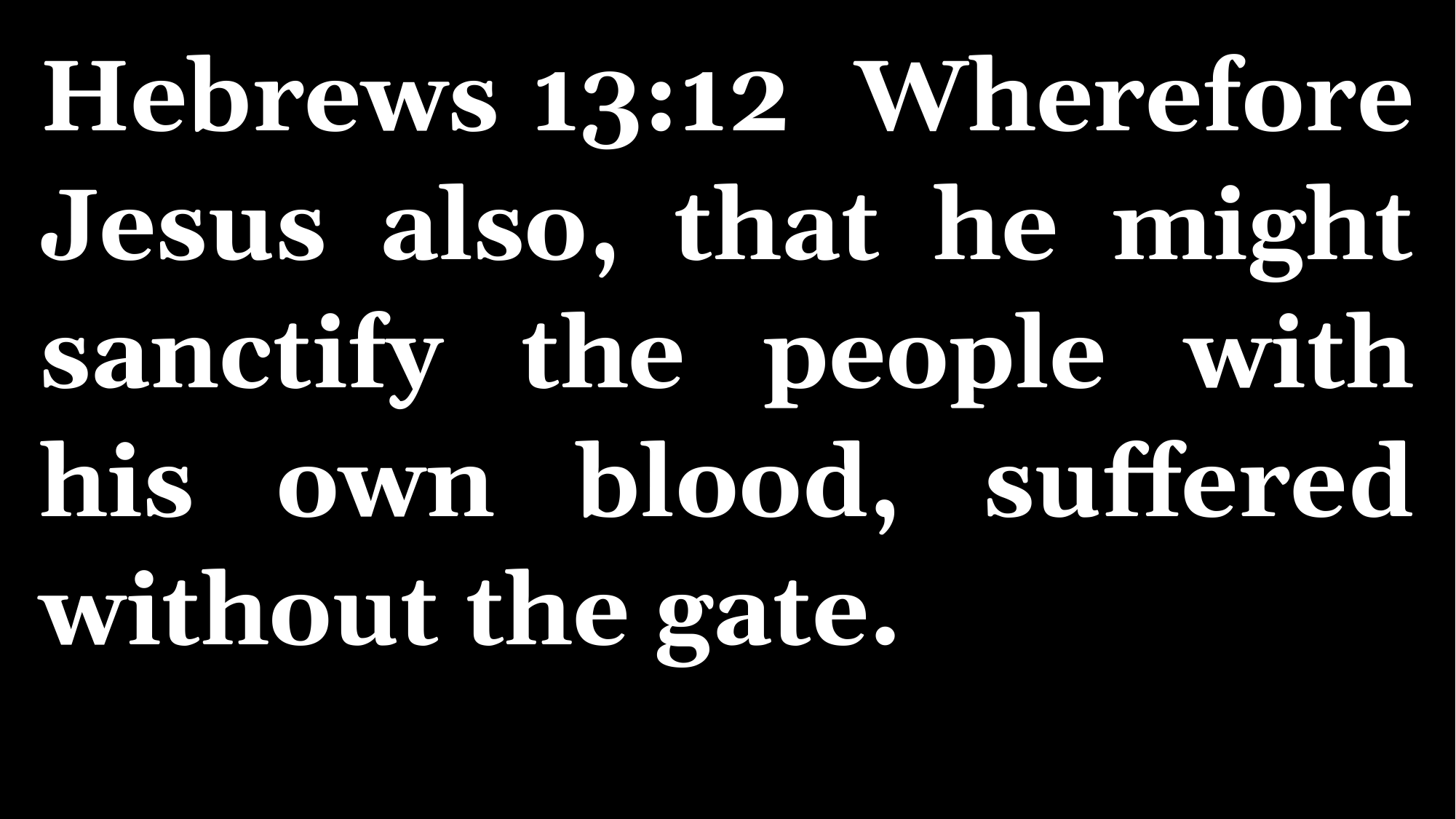

Hebrews 13:12  Wherefore Jesus also, that he might sanctify the people with his own blood, suffered without the gate.